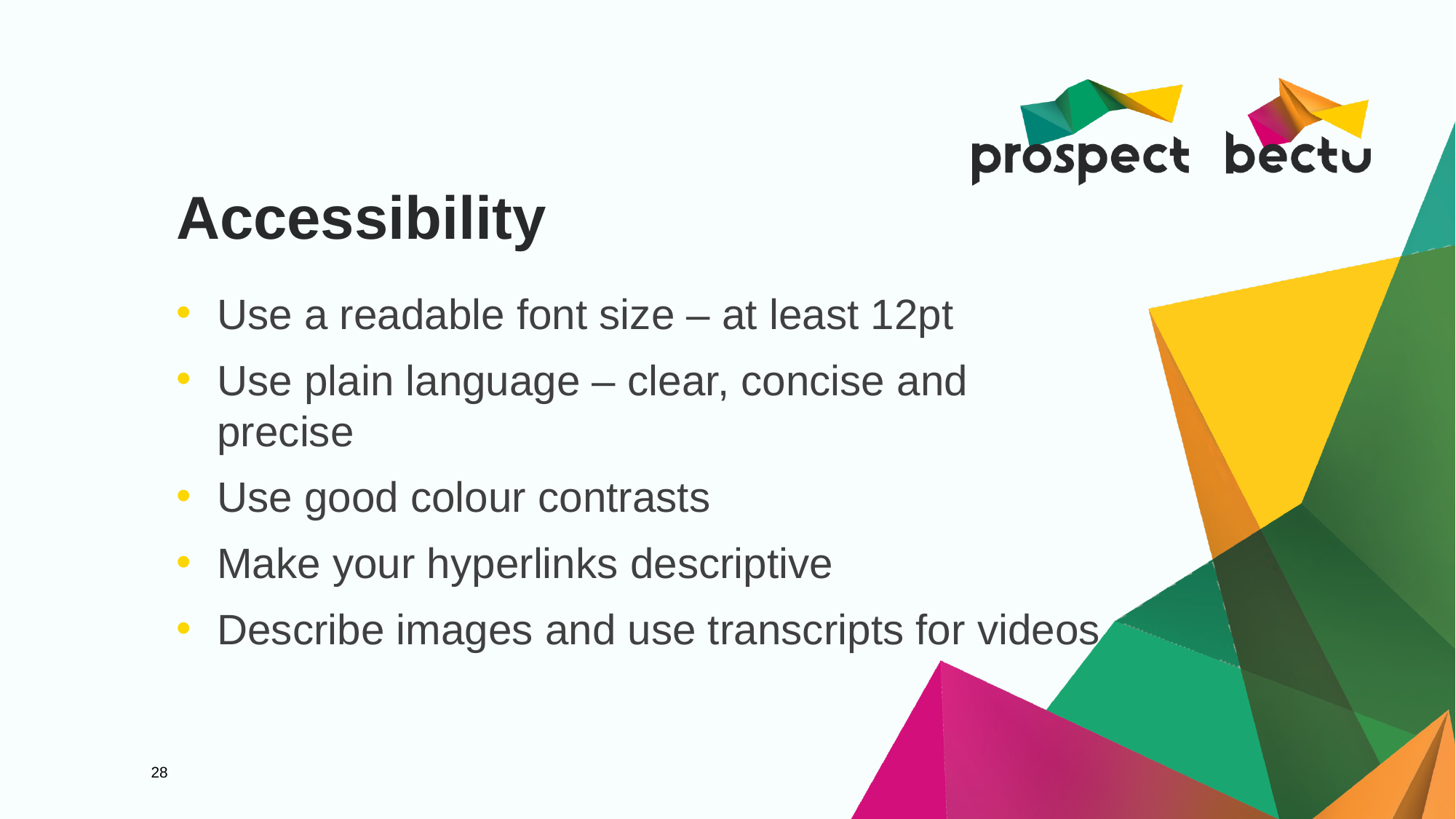

# Accessibility
Use a readable font size – at least 12pt
Use plain language – clear, concise and precise
Use good colour contrasts
Make your hyperlinks descriptive
Describe images and use transcripts for videos